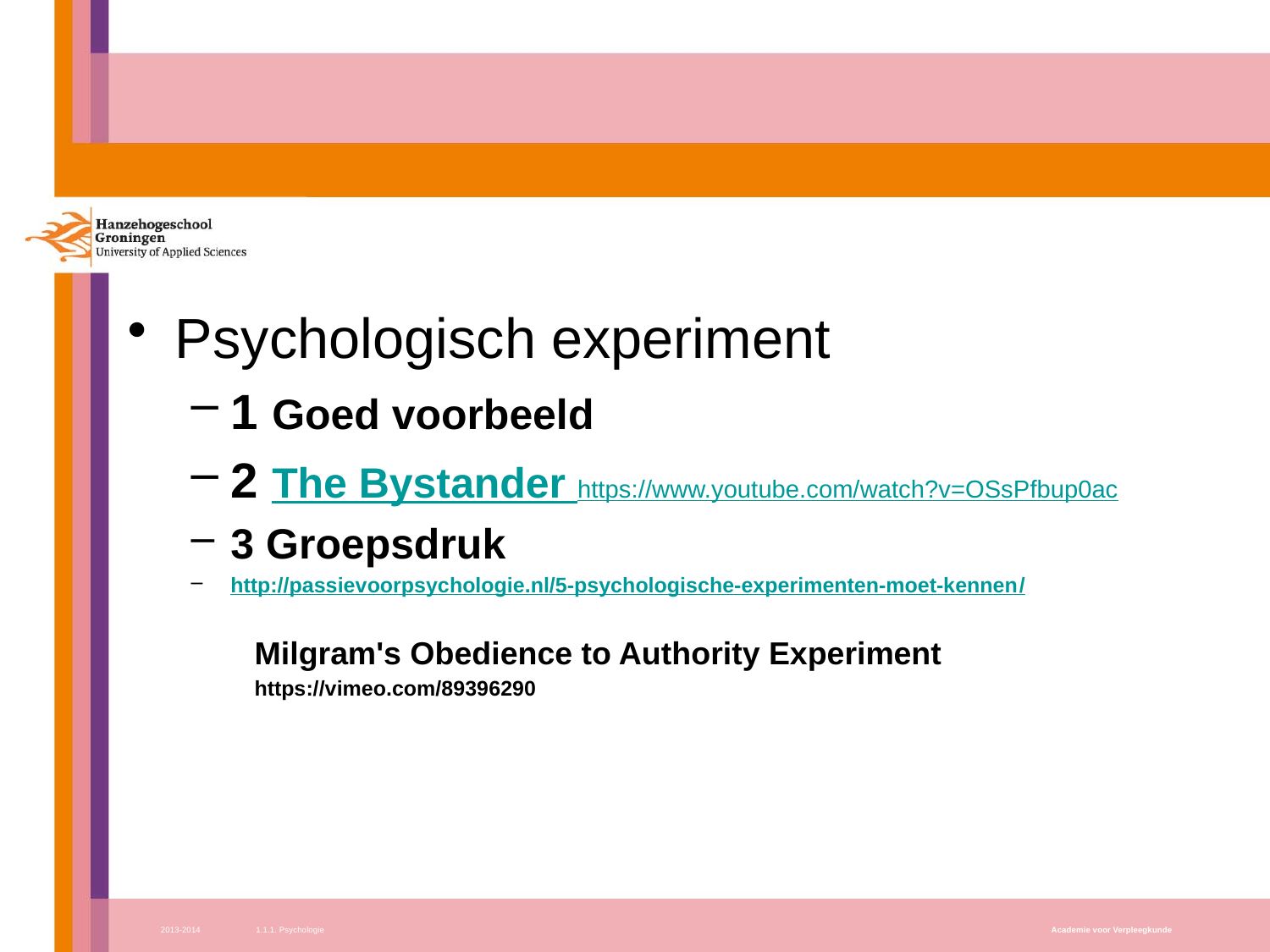

#
Psychologisch experiment
1 Goed voorbeeld
2 The Bystander https://www.youtube.com/watch?v=OSsPfbup0ac
3 Groepsdruk
http://passievoorpsychologie.nl/5-psychologische-experimenten-moet-kennen/

Milgram's Obedience to Authority Experiment
https://vimeo.com/89396290
2013-2014
1.1.1. Psychologie
Academie voor Verpleegkunde